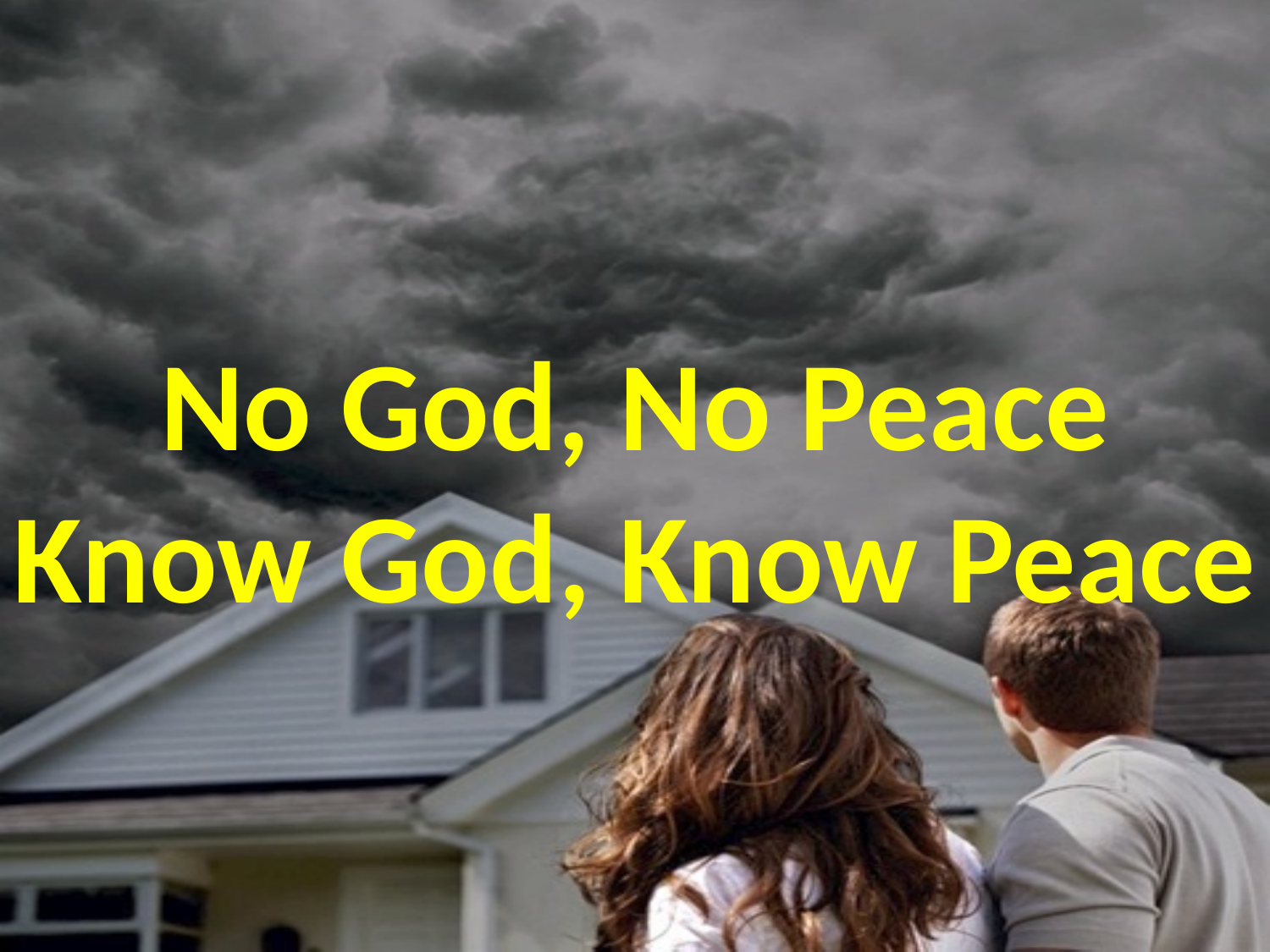

# No God, No Peace Know God, Know Peace